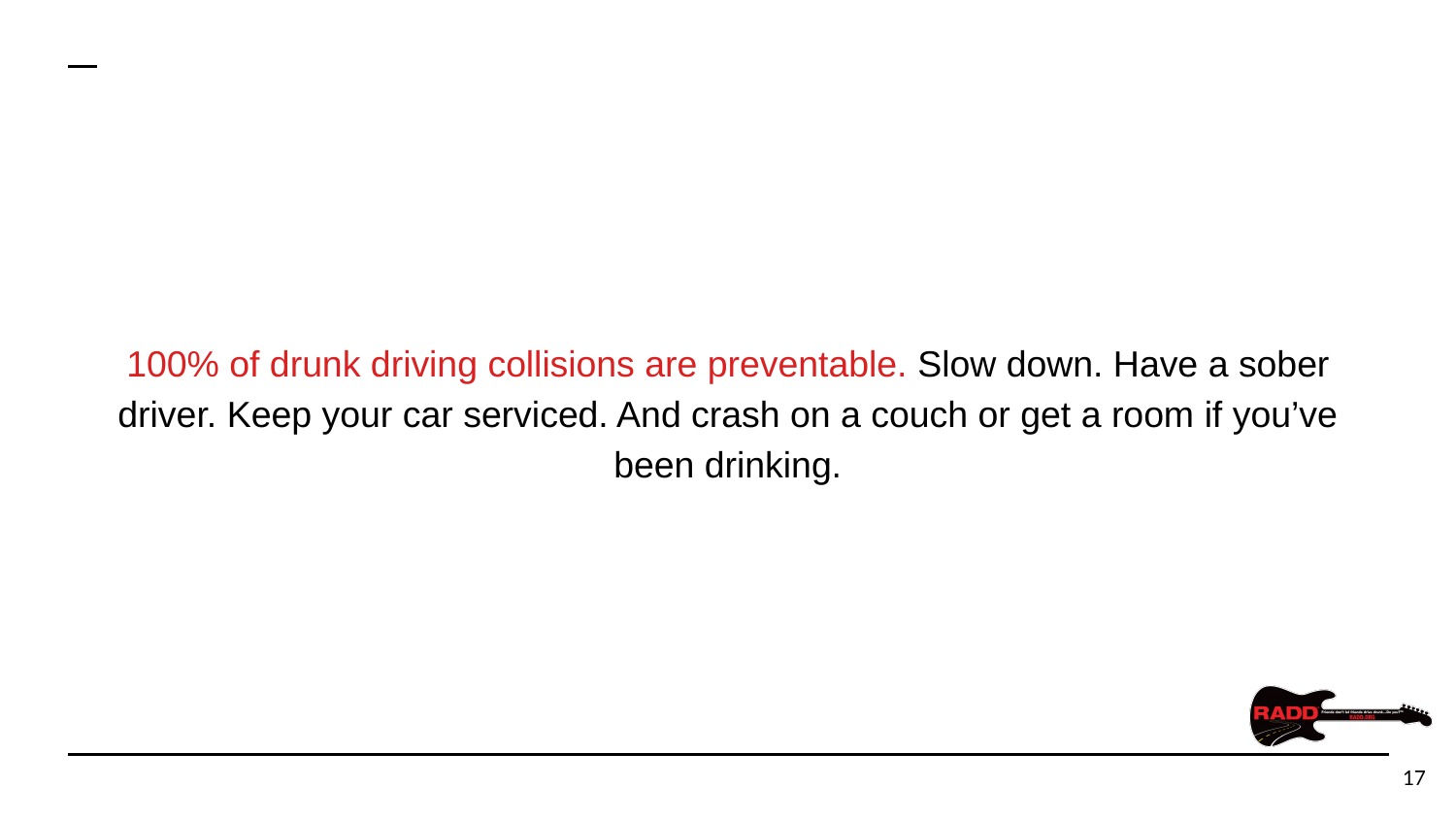

100% of drunk driving collisions are preventable. Slow down. Have a sober driver. Keep your car serviced. And crash on a couch or get a room if you’ve been drinking.
17